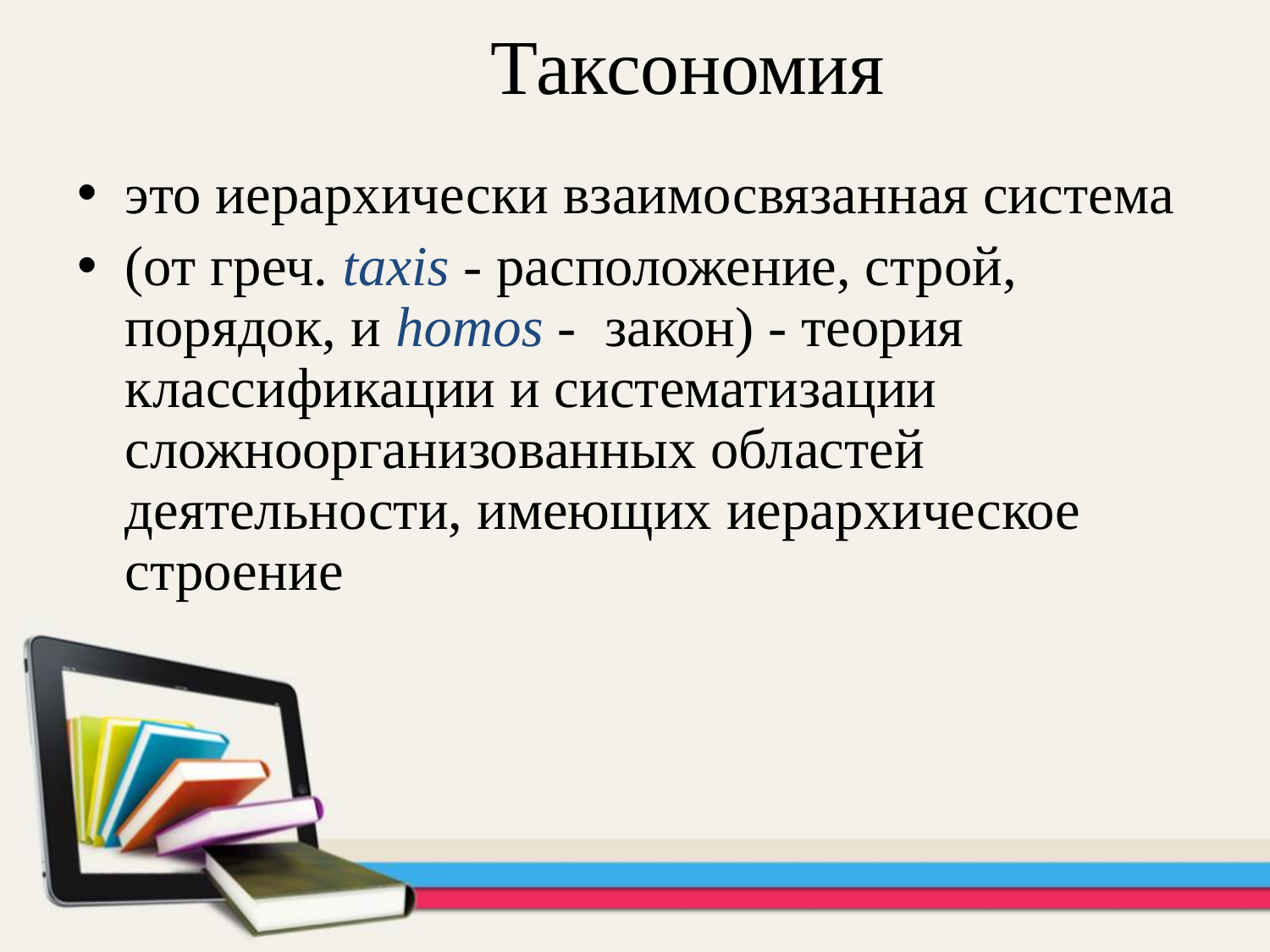

# Таксономия
это иерархически взаимосвязанная система
(от греч. taxis - расположение, строй, порядок, и homos -  закон) - теория классификации и систематизации сложноорганизованных областей деятельности, имеющих иерархическое строение